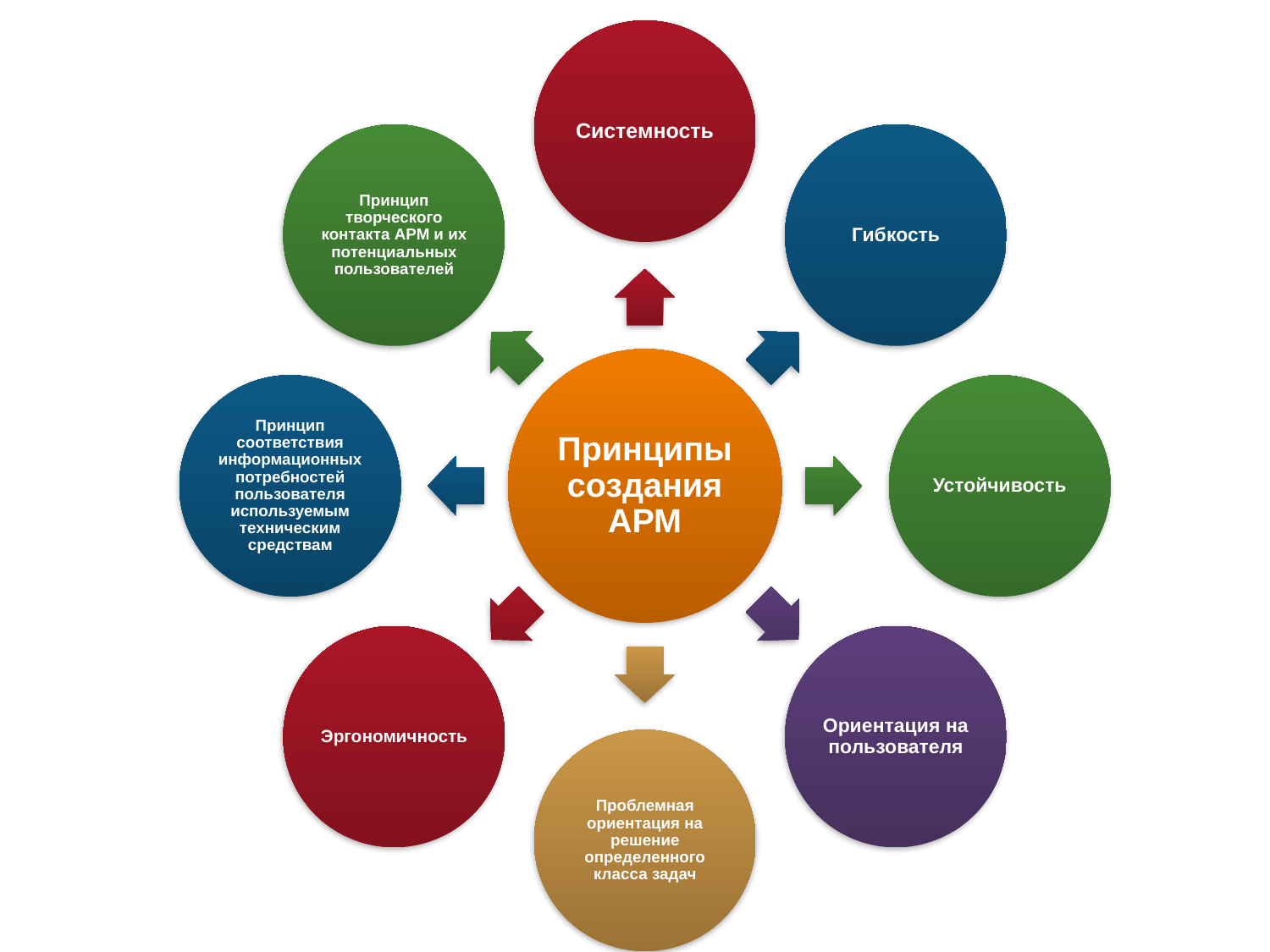

Принципы создания АРМ

Системность

Гибкость

Устойчивость

Ориентация на пользователя

Проблемная ориентация на решение определенного класса задач

Эргономичность

Принцип соответствия информационных потребностей пользователя используемым техническим средствам

Принцип творческого контакта АРМ и их потенциальных пользователей